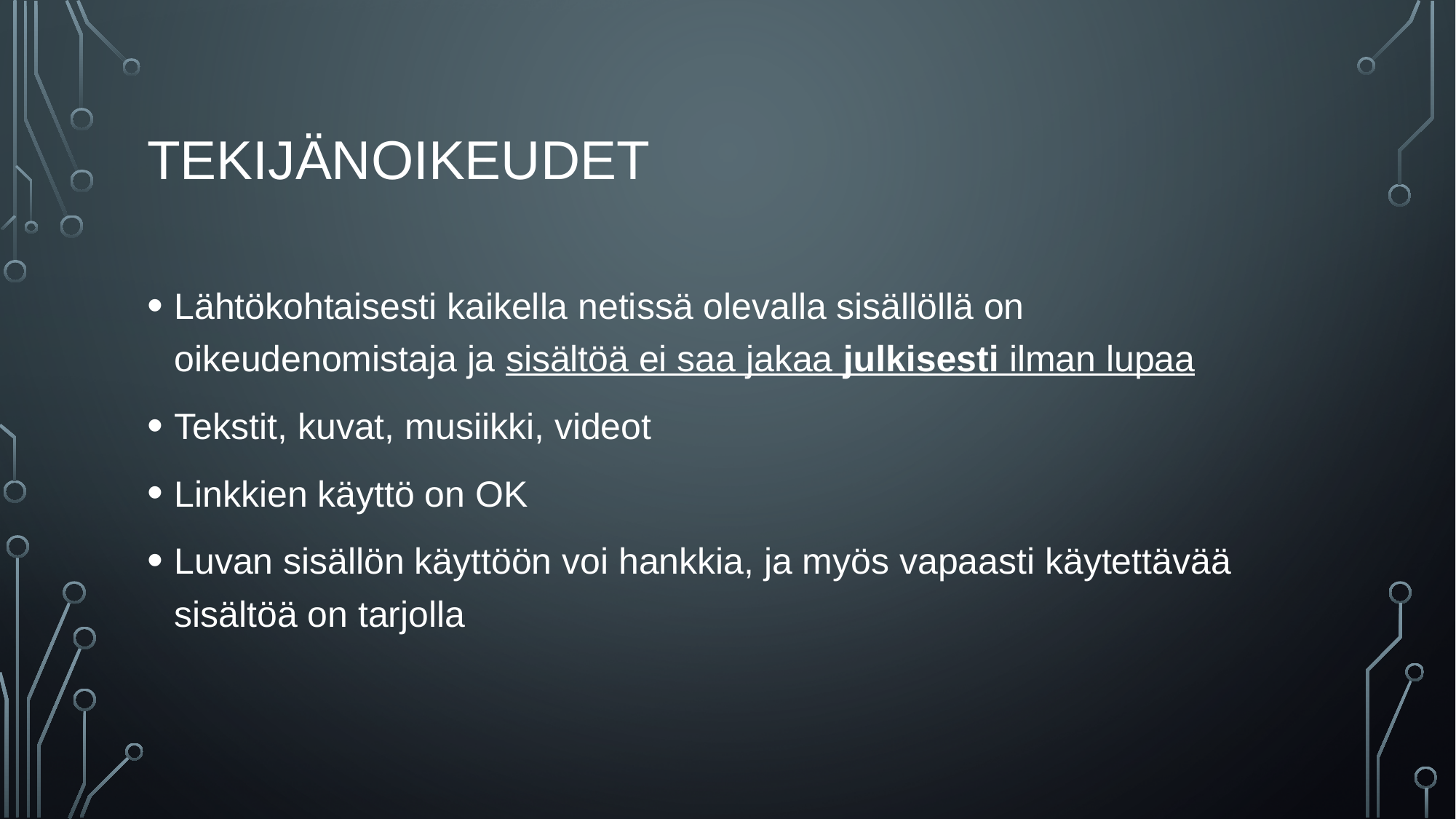

# Tekijänoikeudet
Lähtökohtaisesti kaikella netissä olevalla sisällöllä on oikeudenomistaja ja sisältöä ei saa jakaa julkisesti ilman lupaa
Tekstit, kuvat, musiikki, videot
Linkkien käyttö on OK
Luvan sisällön käyttöön voi hankkia, ja myös vapaasti käytettävää sisältöä on tarjolla